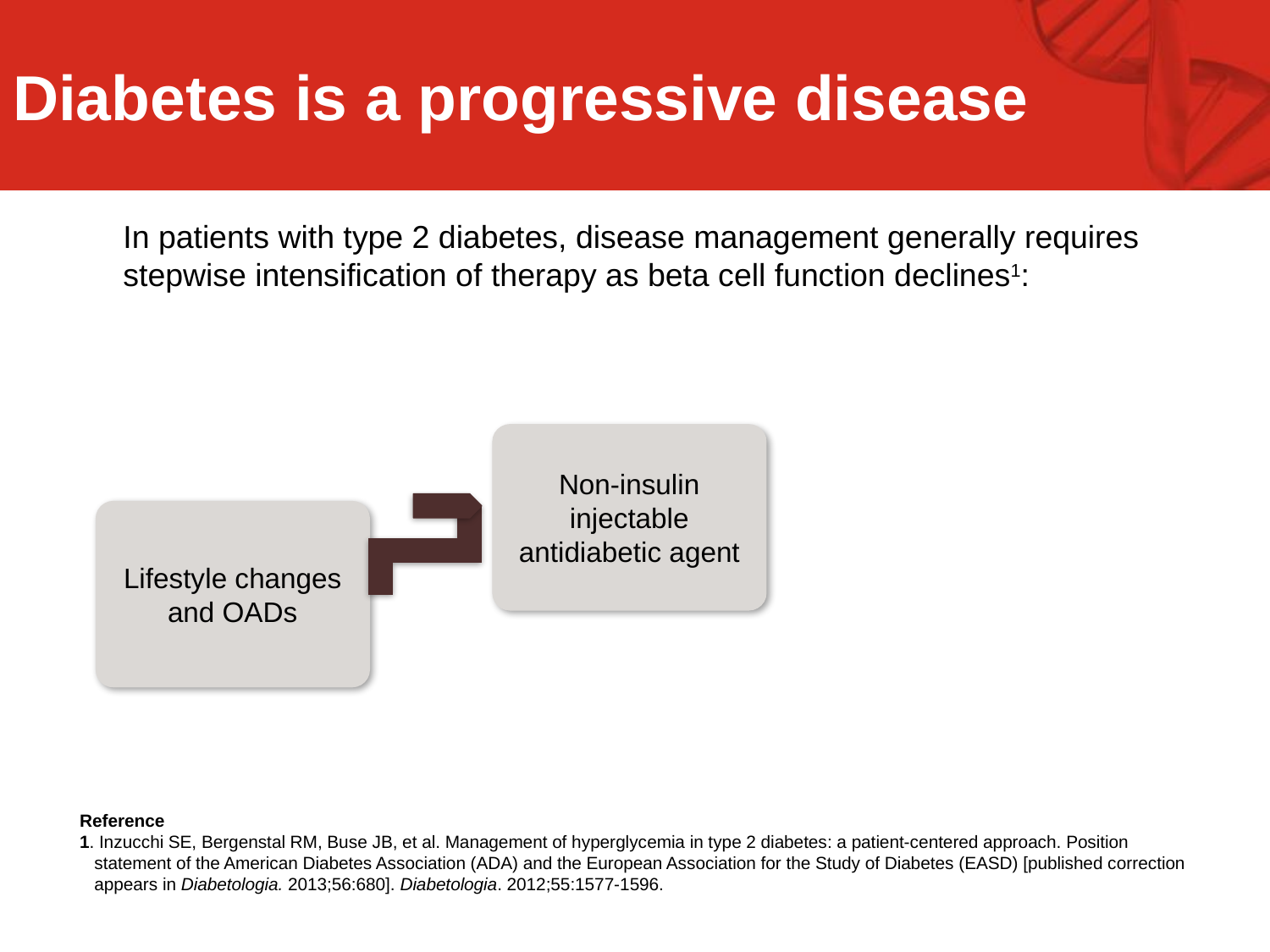

Diabetes is a progressive disease
In patients with type 2 diabetes, disease management generally requires stepwise intensification of therapy as beta cell function declines1:
Non-insulin
injectable antidiabetic agent

Lifestyle changes and OADs

Reference
1. Inzucchi SE, Bergenstal RM, Buse JB, et al. Management of hyperglycemia in type 2 diabetes: a patient-centered approach. Position statement of the American Diabetes Association (ADA) and the European Association for the Study of Diabetes (EASD) [published correction appears in Diabetologia. 2013;56:680]. Diabetologia. 2012;55:1577-1596.